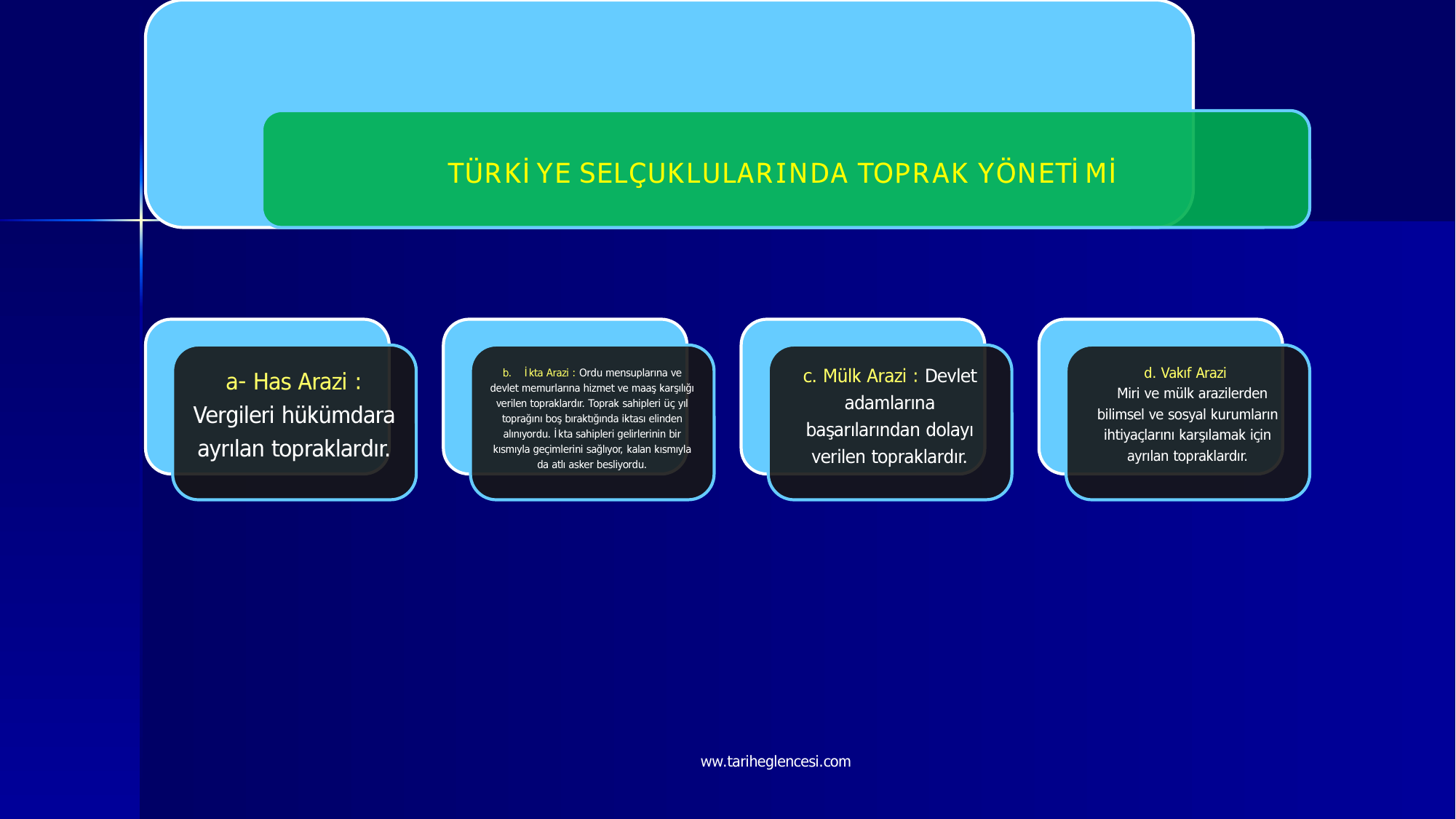

TÜRKİYE SELÇUKLULARINDA TOPRAK YÖNETİMİ
a- Has Arazi : Vergileri hükümdara ayrılan topraklardır.
b.    İkta Arazi : Ordu mensuplarına ve devlet memurlarına hizmet ve maaş karşılığı verilen topraklardır. Toprak sahipleri üç yıl toprağını boş bıraktığında iktası elinden alınıyordu. İkta sahipleri gelirlerinin bir kısmıyla geçimlerini sağlıyor, kalan kısmıyla da atlı asker besliyordu.
c. Mülk Arazi : Devlet adamlarına başarılarından dolayı verilen topraklardır.
d. Vakıf Arazi
  Miri ve mülk arazilerden bilimsel ve sosyal kurumların ihtiyaçlarını karşılamak için ayrılan topraklardır.
ww.tariheglencesi.com